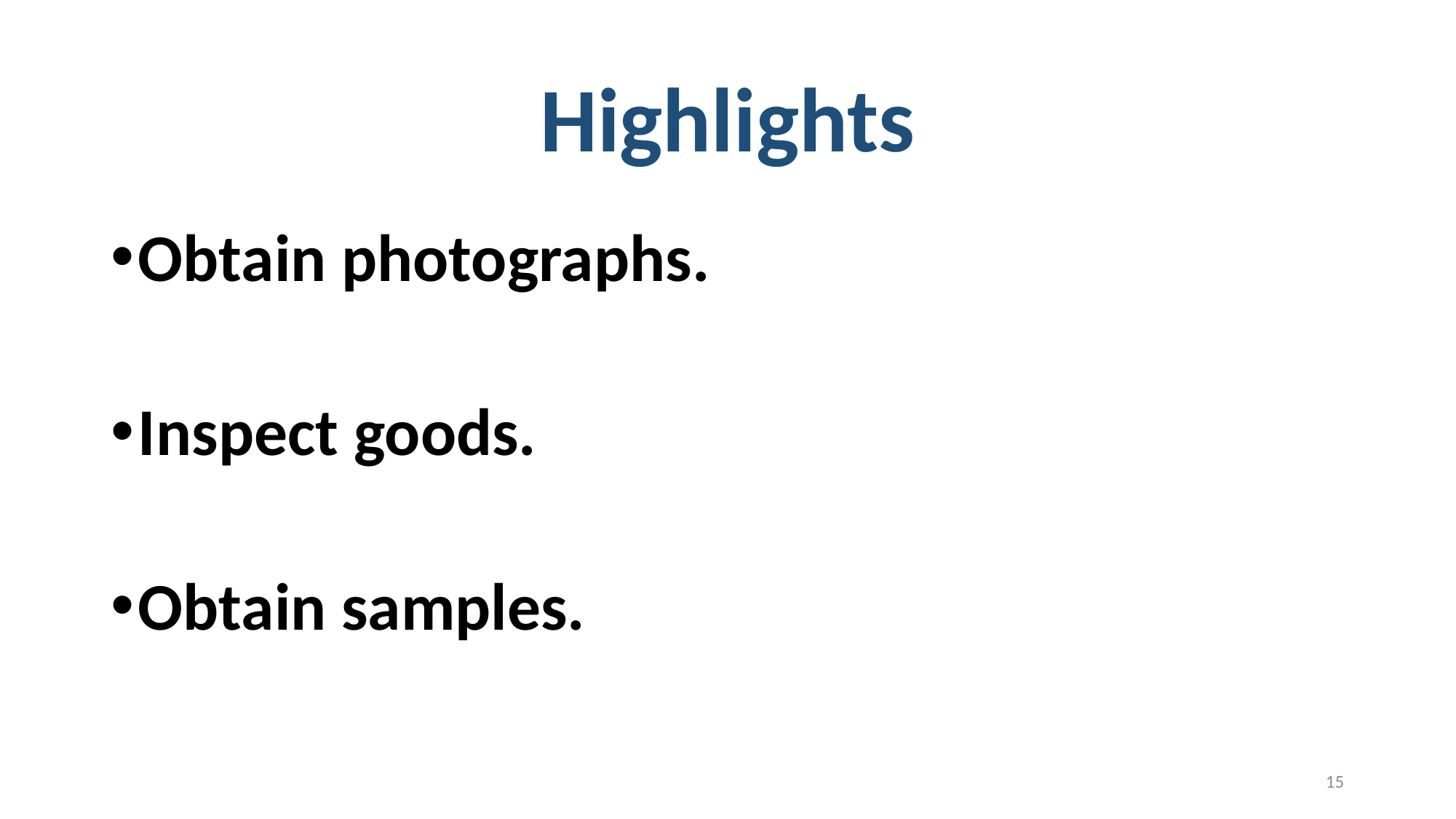

# Highlights
Obtain photographs.

Inspect goods.

Obtain samples.
15